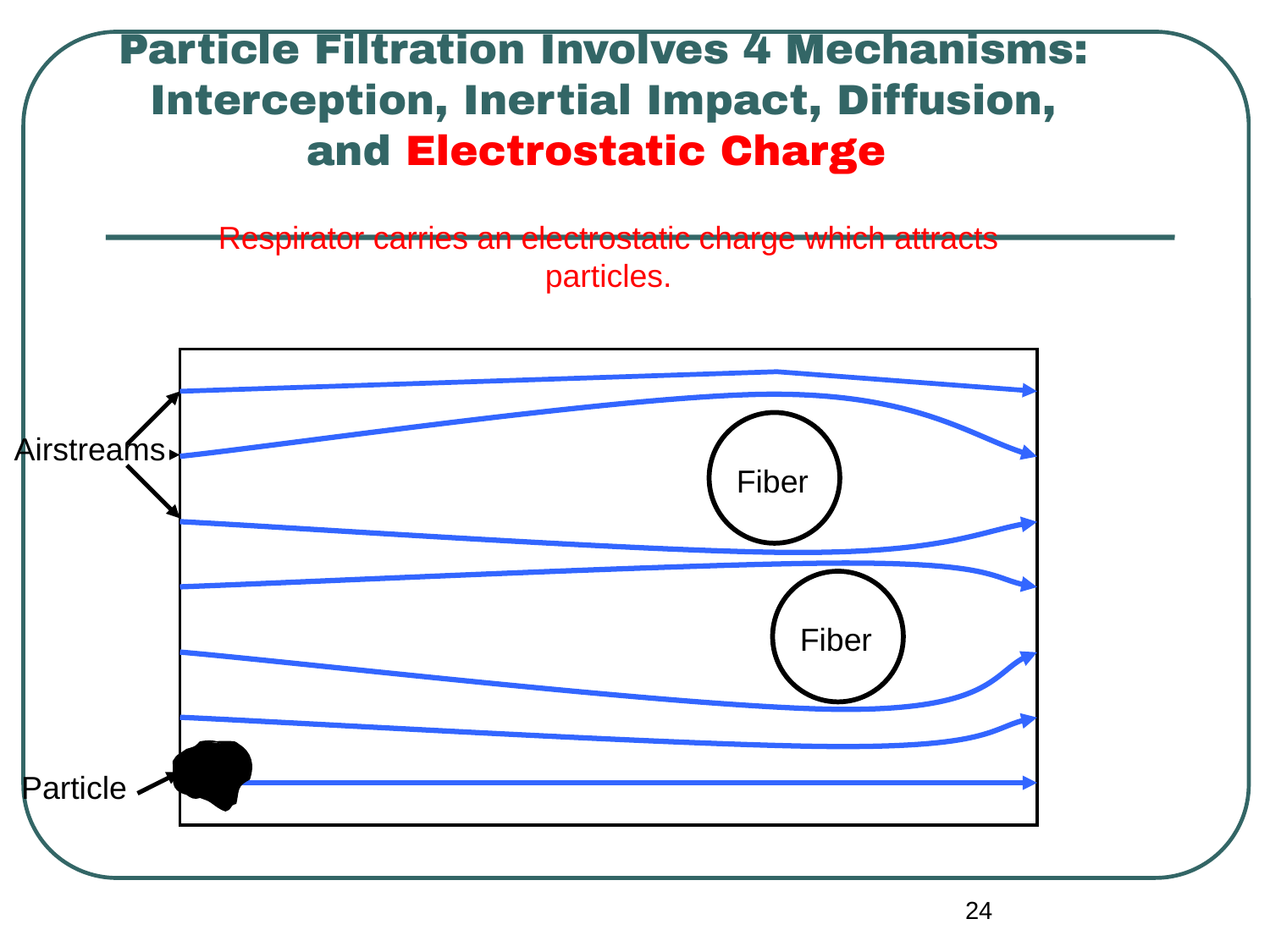

Particle Filtration Involves 4 Mechanisms: Interception, Inertial Impact, Diffusion, and Electrostatic Charge
Respirator carries an electrostatic charge which attracts particles.

Airstreams

Fiber
Fiber

Particle

24